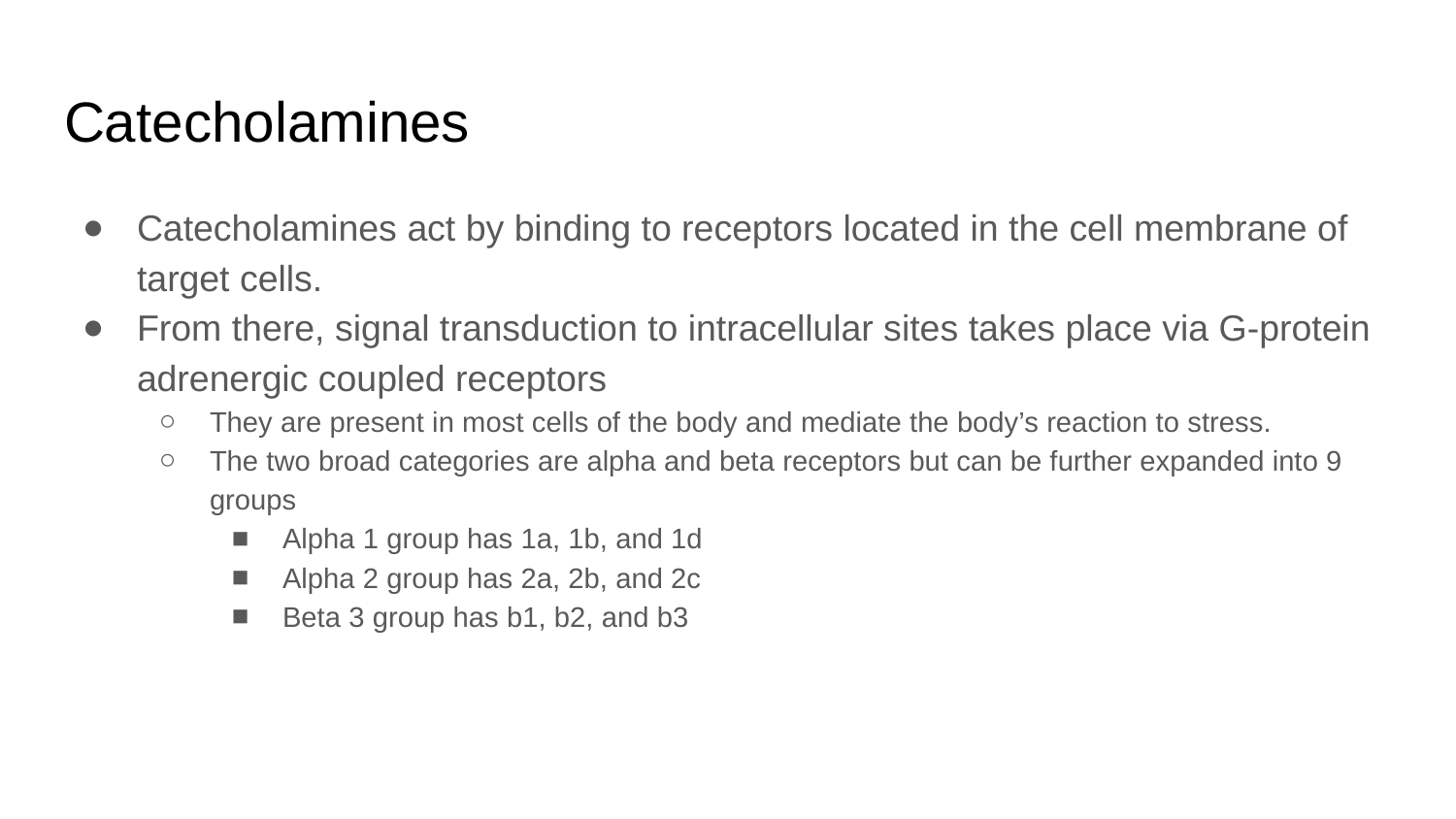

# Catecholamines
Catecholamines act by binding to receptors located in the cell membrane of target cells.
From there, signal transduction to intracellular sites takes place via G-protein adrenergic coupled receptors
They are present in most cells of the body and mediate the body’s reaction to stress.
The two broad categories are alpha and beta receptors but can be further expanded into 9 groups
Alpha 1 group has 1a, 1b, and 1d
Alpha 2 group has 2a, 2b, and 2c
Beta 3 group has b1, b2, and b3